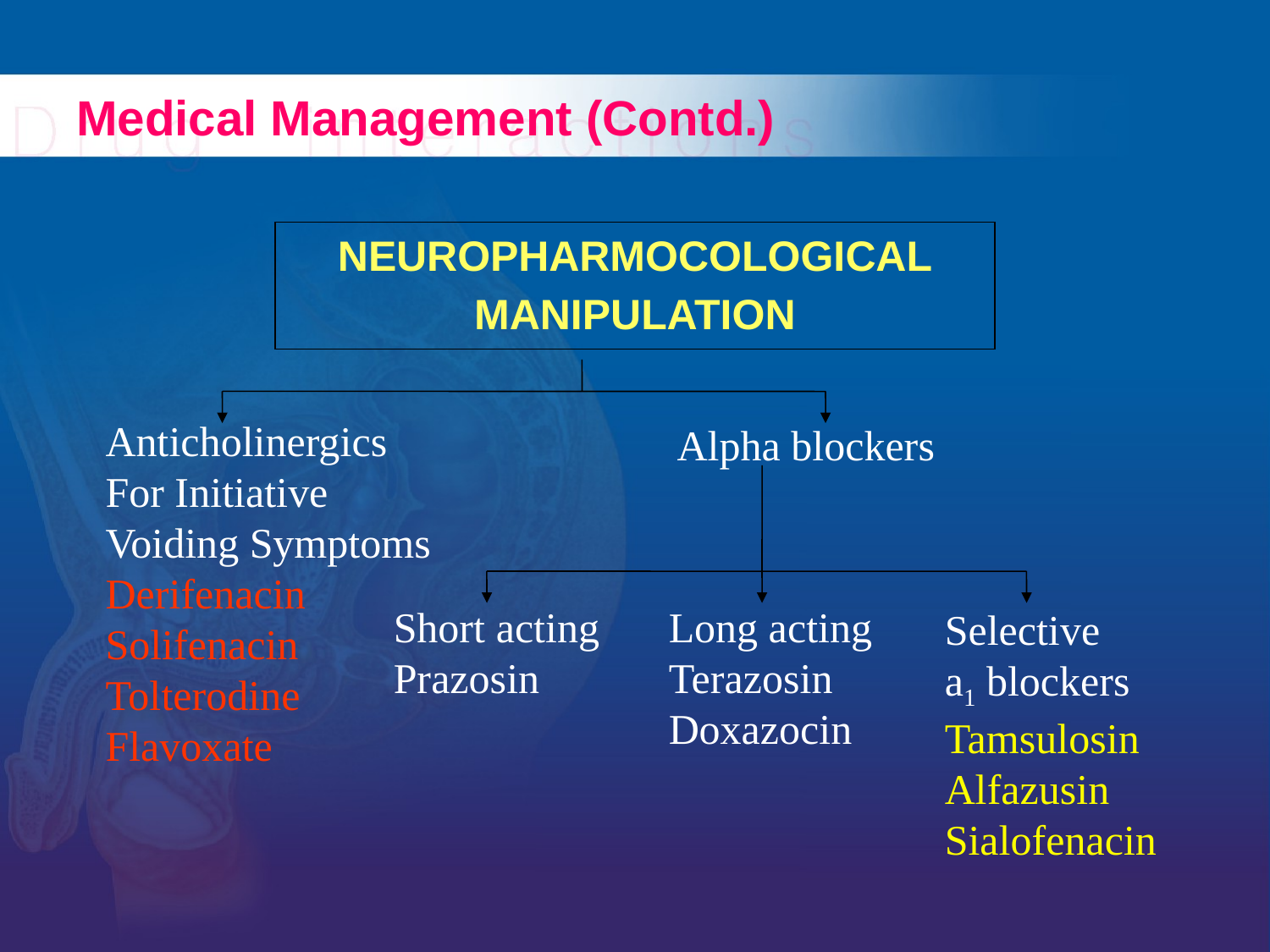

# Medical Management (Contd.)
NEUROPHARMOCOLOGICAL
MANIPULATION

Anticholinergics
For Initiative
Voiding Symptoms
Derifenacin
Solifenacin
Tolterodine
Flavoxate
Alpha blockers

Short acting
Prazosin
Long acting
Terazosin
Doxazocin
Selective
a1 blockers
Tamsulosin
Alfazusin
Sialofenacin